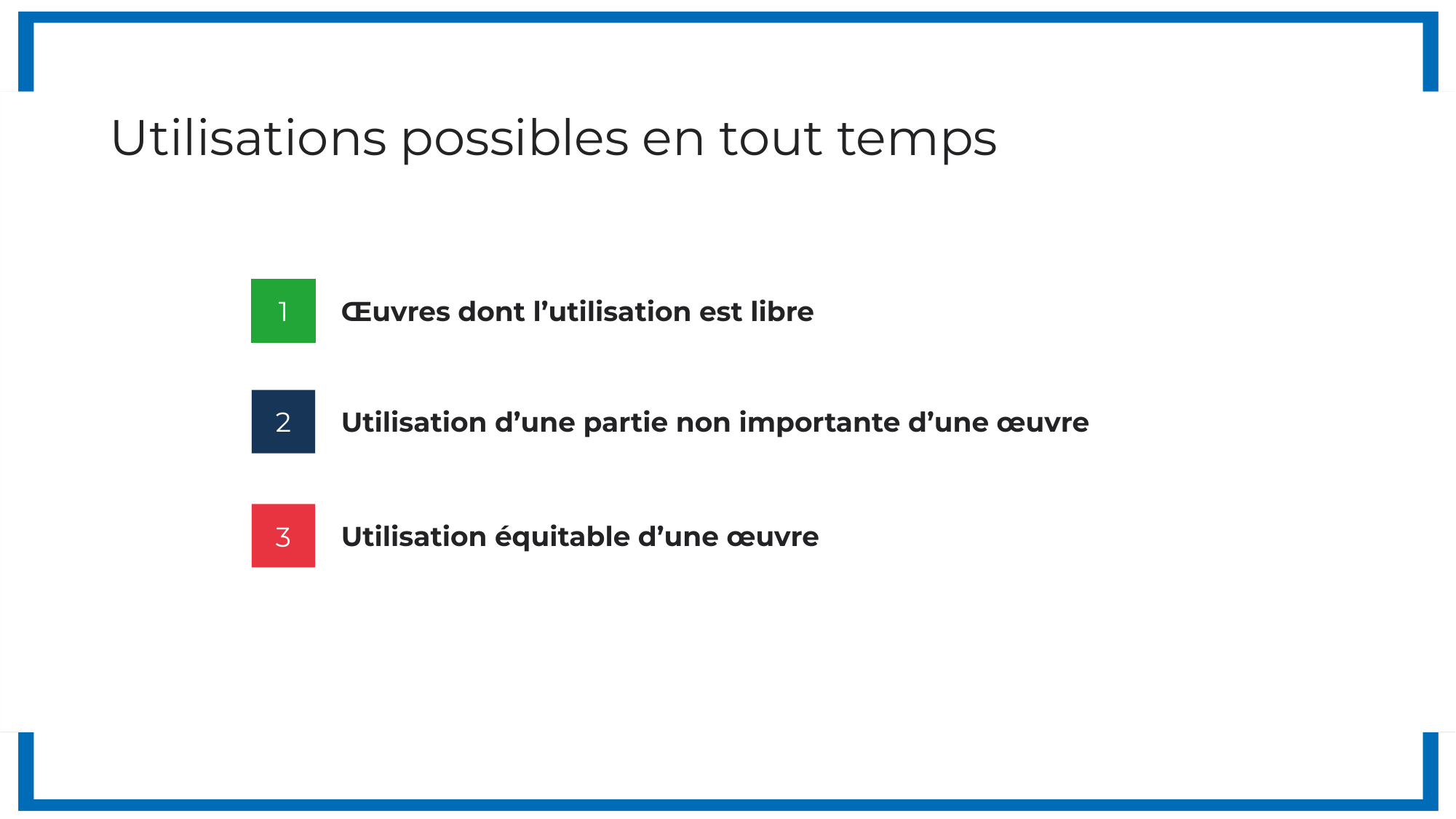

# Utilisations possibles en tout temps
1
Œuvres dont l’utilisation est libre
2
Utilisation d’une partie non importante d’une œuvre
3
Utilisation équitable d’une œuvre